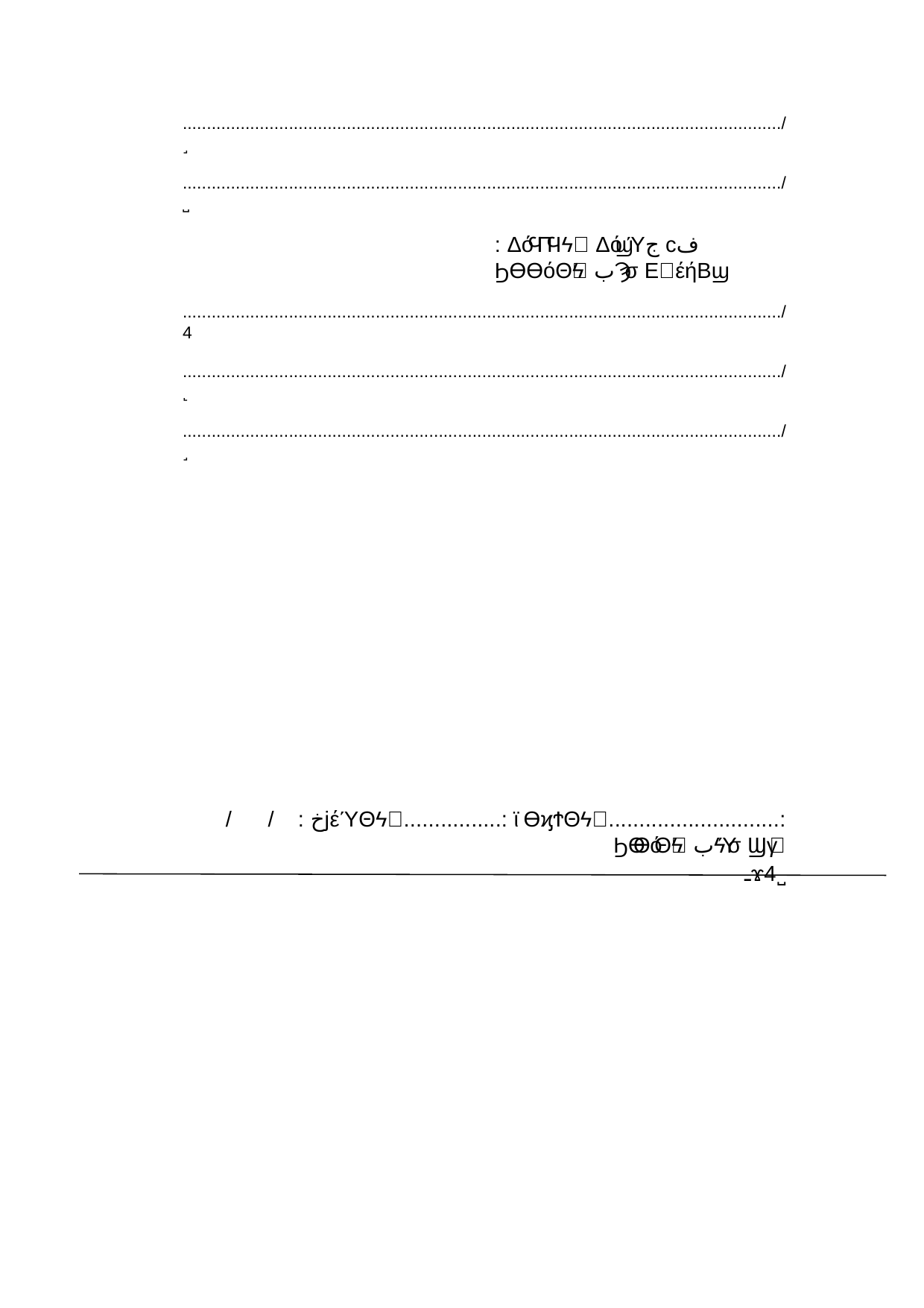

............................................................................................................................/˼

............................................................................................................................/˽

: ΔόϤΠϤϟ΍ ΔόϣΎج ϲف ϦϴϴόΘϟ΍ بϠσ Ε΍έήΒϣ
............................................................................................................................/4

............................................................................................................................/˻

............................................................................................................................/˼
/	/	: خϳέΎΘϟ΍................: ϊϴϗϮΘϟ΍............................: ϦϴϴόΘϟ΍ بϟΎσ Ϣγ΍
ـϫ4˽